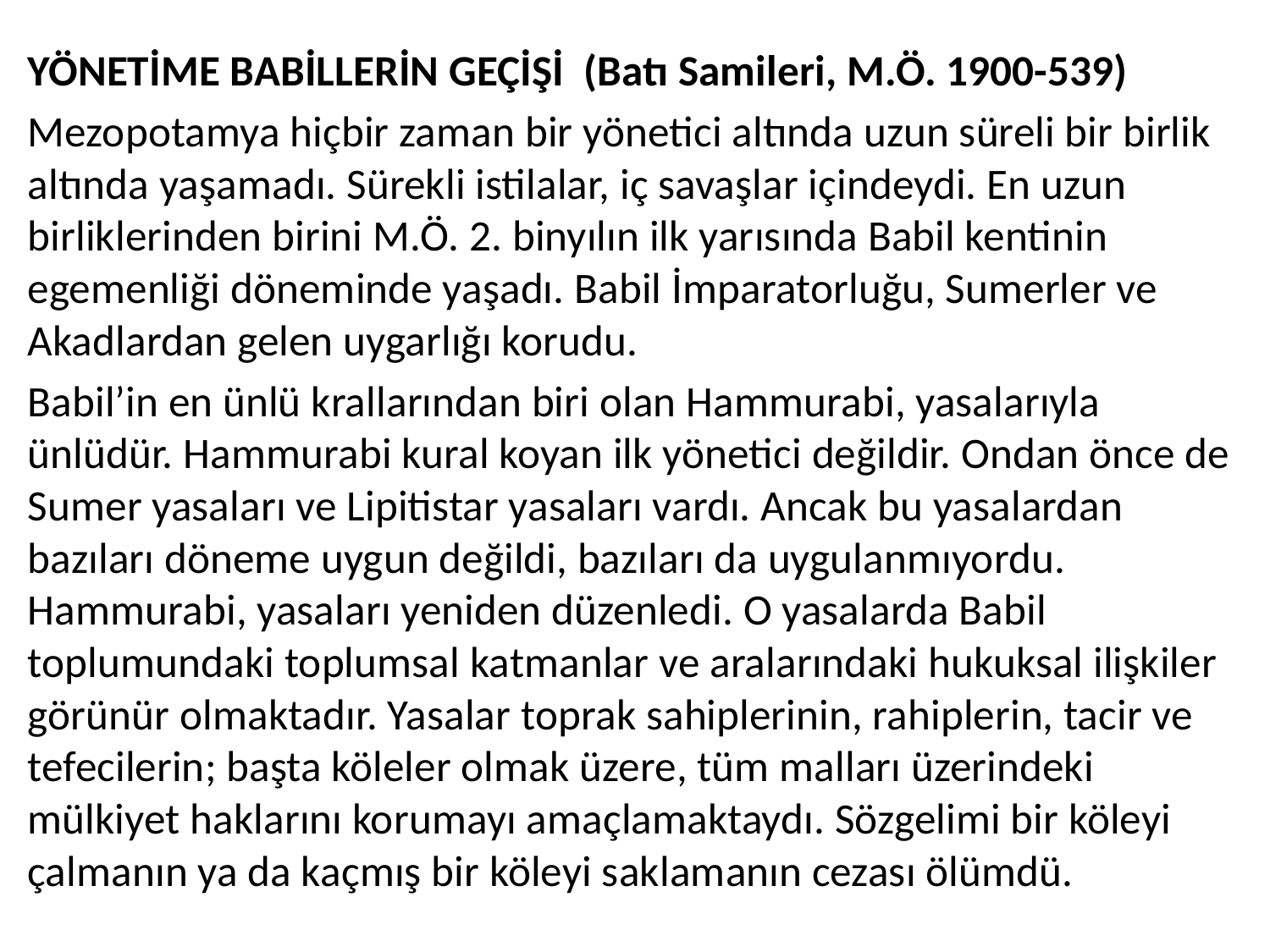

YÖNETİME BABİLLERİN GEÇİŞİ  (Batı Samileri, M.Ö. 1900-539)
Mezopotamya hiçbir zaman bir yönetici altında uzun süreli bir birlik altında yaşamadı. Sürekli istilalar, iç savaşlar içindeydi. En uzun birliklerinden birini M.Ö. 2. binyılın ilk yarısında Babil kentinin egemenliği döneminde yaşadı. Babil İmparatorluğu, Sumerler ve Akadlardan gelen uygarlığı korudu.
Babil’in en ünlü krallarından biri olan Hammurabi, yasalarıyla ünlüdür. Hammurabi kural koyan ilk yönetici değildir. Ondan önce de Sumer yasaları ve Lipitistar yasaları vardı. Ancak bu yasalardan bazıları döneme uygun değildi, bazıları da uygulanmıyordu. Hammurabi, yasaları yeniden düzenledi. O yasalarda Babil toplumundaki toplumsal katmanlar ve aralarındaki hukuksal ilişkiler görünür olmaktadır. Yasalar toprak sahiplerinin, rahiplerin, tacir ve tefecilerin; başta köleler olmak üzere, tüm malları üzerindeki mülkiyet haklarını korumayı amaçlamaktaydı. Sözgelimi bir köleyi çalmanın ya da kaçmış bir köleyi saklamanın cezası ölümdü.